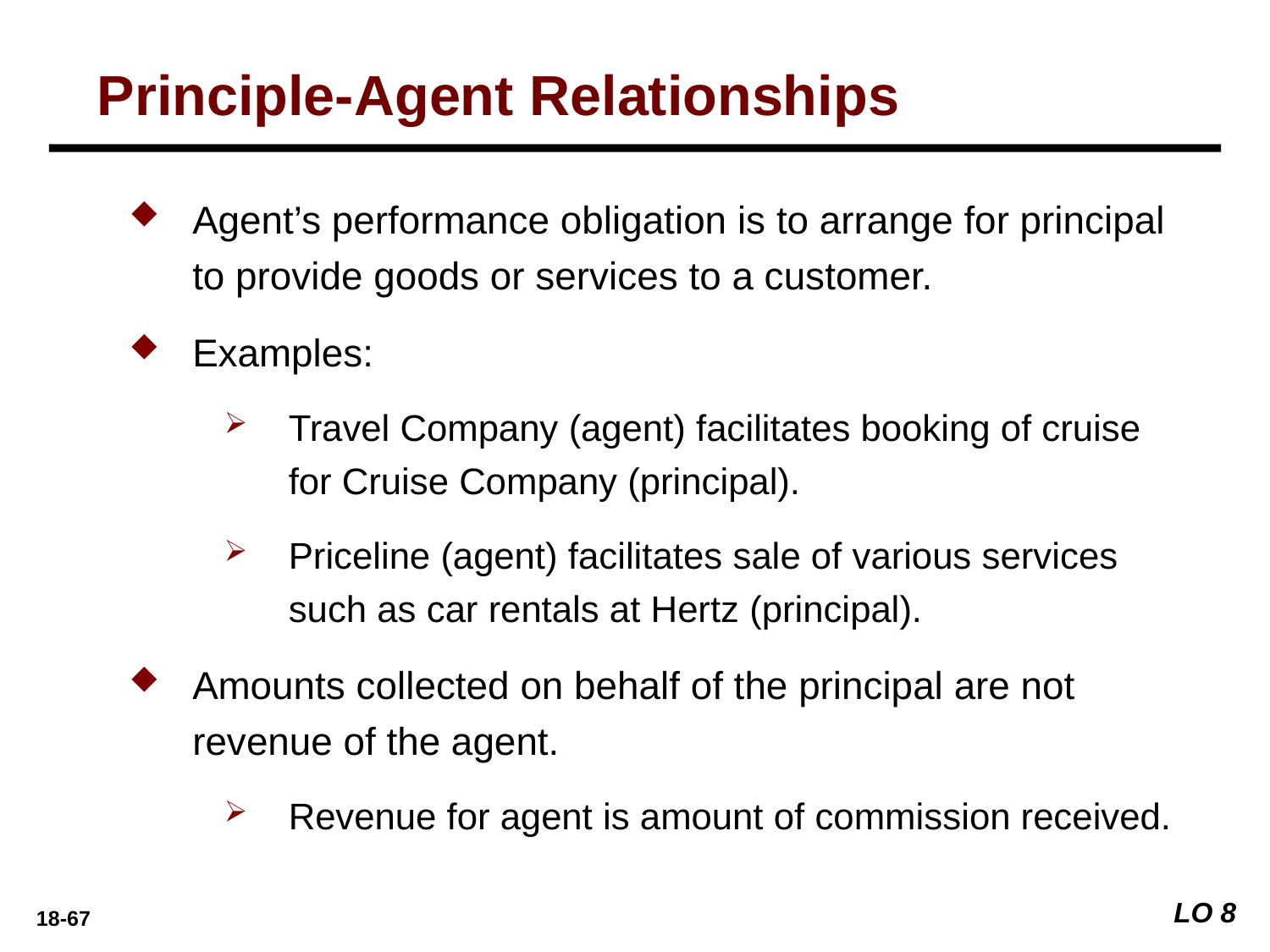

Principle-Agent Relationships

Agent’s performance obligation is to arrange for principal to provide goods or services to a customer.
Examples:
Travel Company (agent) facilitates booking of cruise for Cruise Company (principal).
Priceline (agent) facilitates sale of various services such as car rentals at Hertz (principal).
Amounts collected on behalf of the principal are not revenue of the agent.
Revenue for agent is amount of commission received.
LO 8